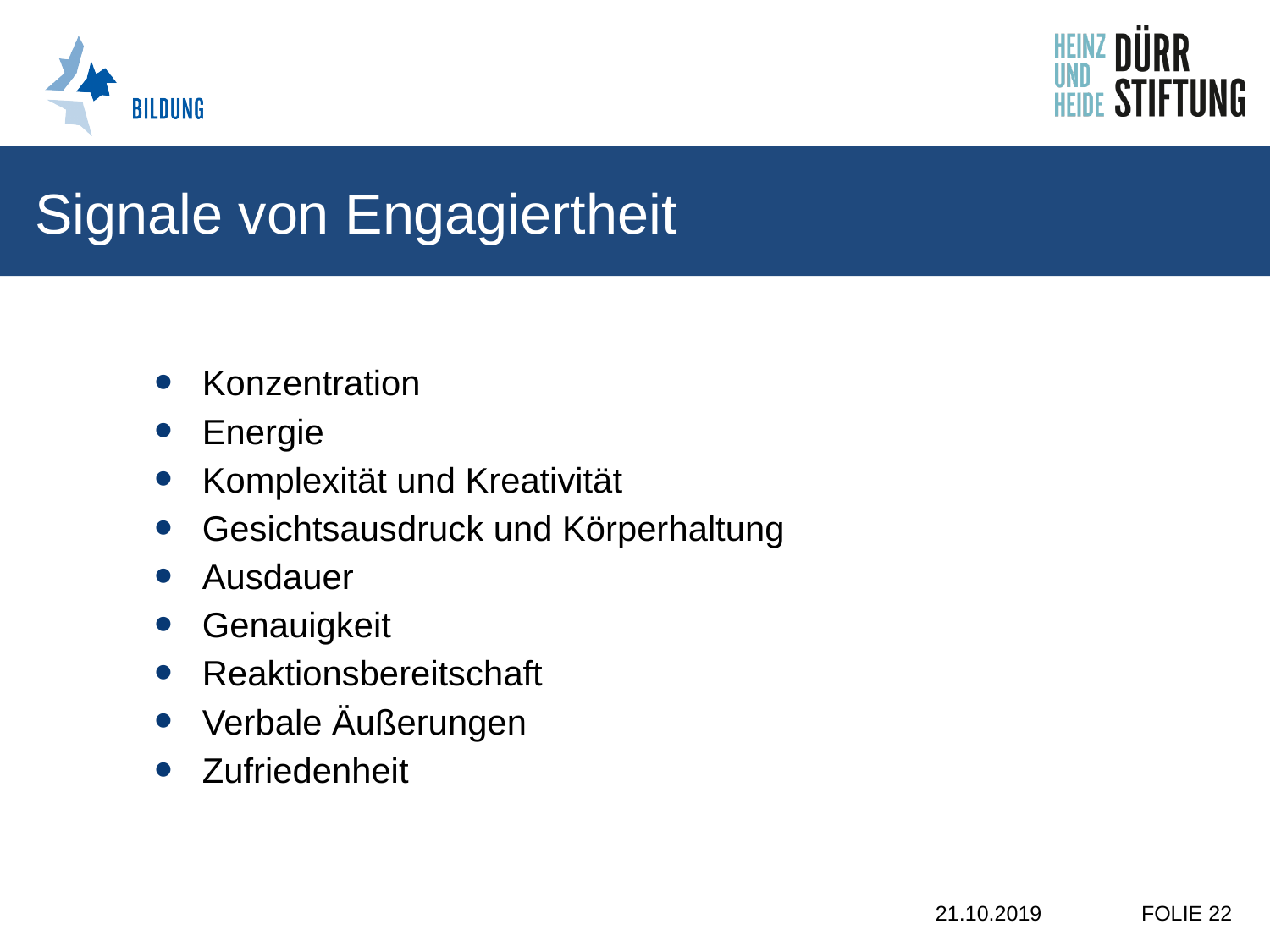

# Signale von Engagiertheit

Konzentration
Energie
Komplexität und Kreativität
Gesichtsausdruck und Körperhaltung
Ausdauer
Genauigkeit
Reaktionsbereitschaft
Verbale Äußerungen
Zufriedenheit

21.10.2019
FOLIE 22